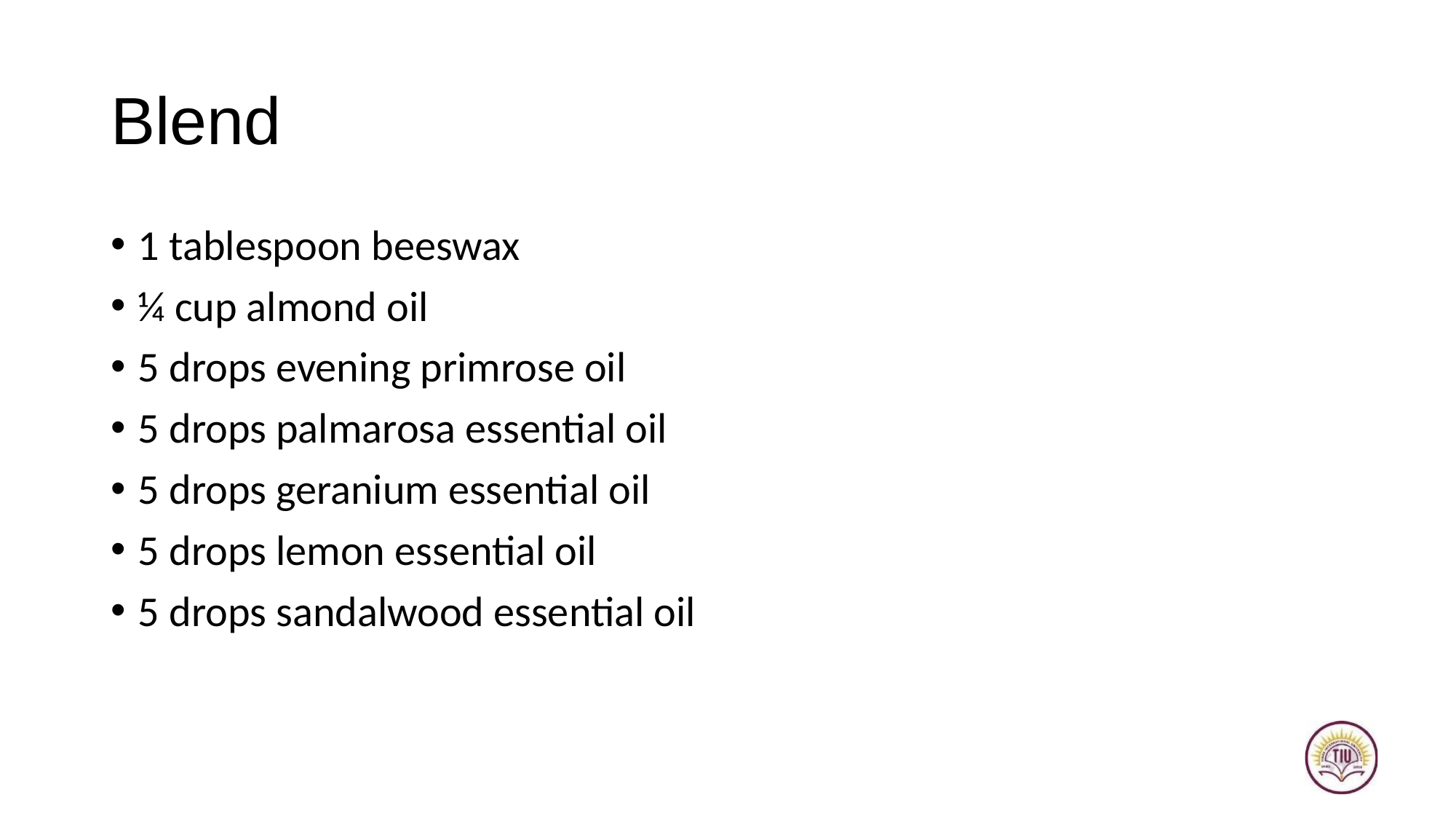

# Blend
1 tablespoon beeswax
¼ cup almond oil
5 drops evening primrose oil
5 drops palmarosa essential oil
5 drops geranium essential oil
5 drops lemon essential oil
5 drops sandalwood essential oil